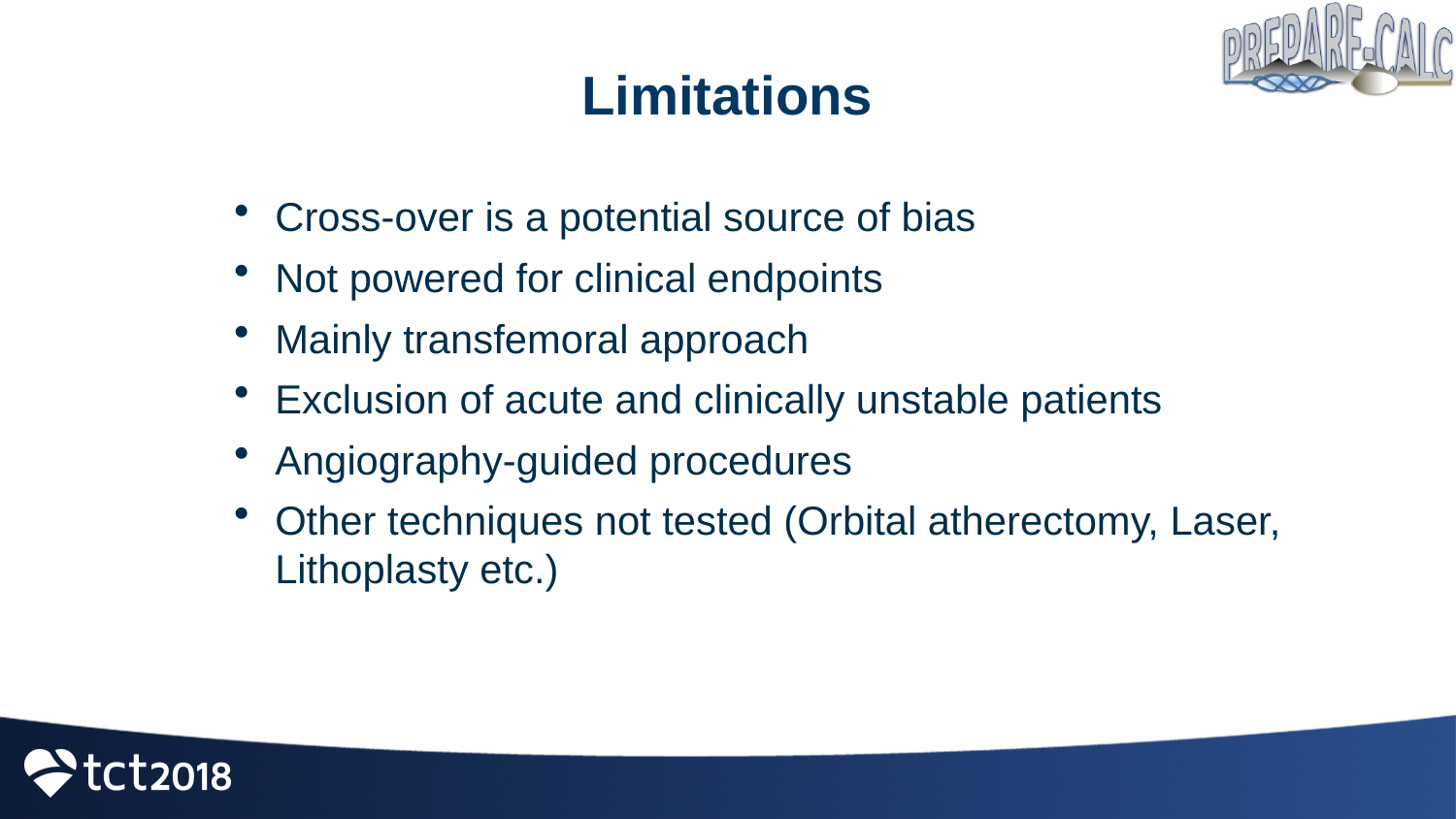

# Limitations
Cross-over is a potential source of bias
Not powered for clinical endpoints
Mainly transfemoral approach
Exclusion of acute and clinically unstable patients
Angiography-guided procedures
Other techniques not tested (Orbital atherectomy, Laser, Lithoplasty etc.)